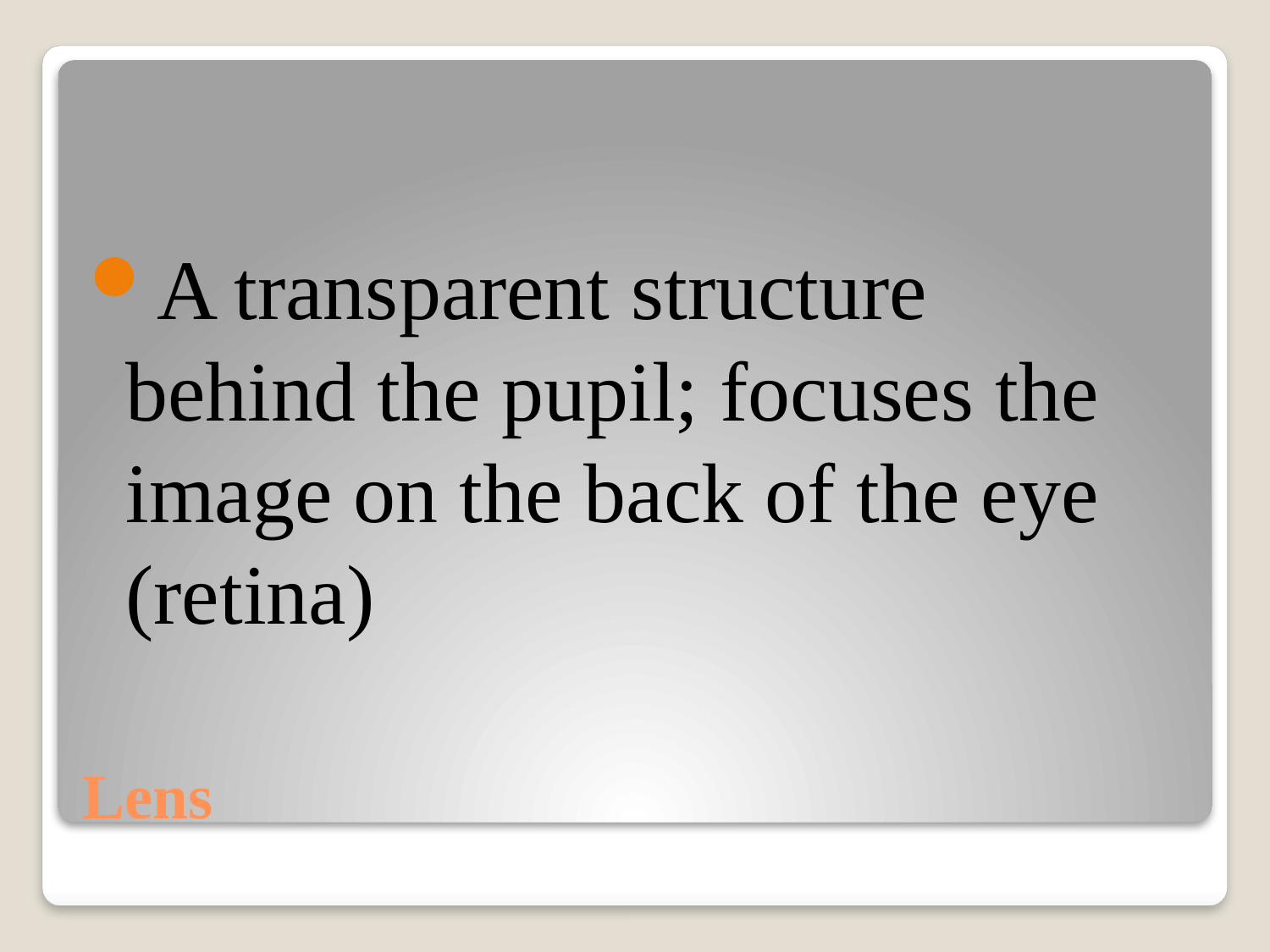

A transparent structure behind the pupil; focuses the image on the back of the eye (retina)
# Lens